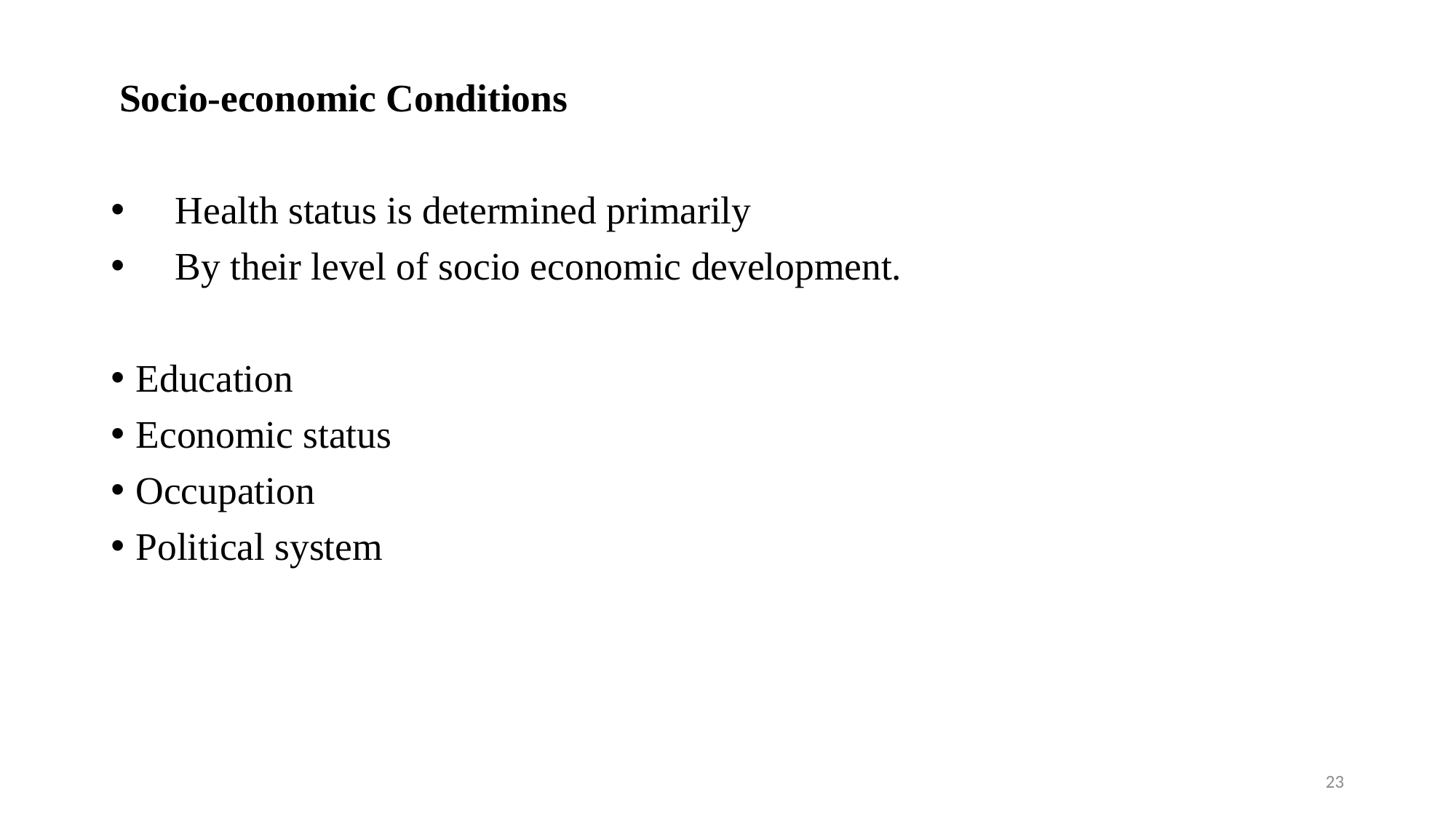

Socio-economic Conditions

    Health status is determined primarily
    By their level of socio economic development.

Education
Economic status
Occupation
Political system

23